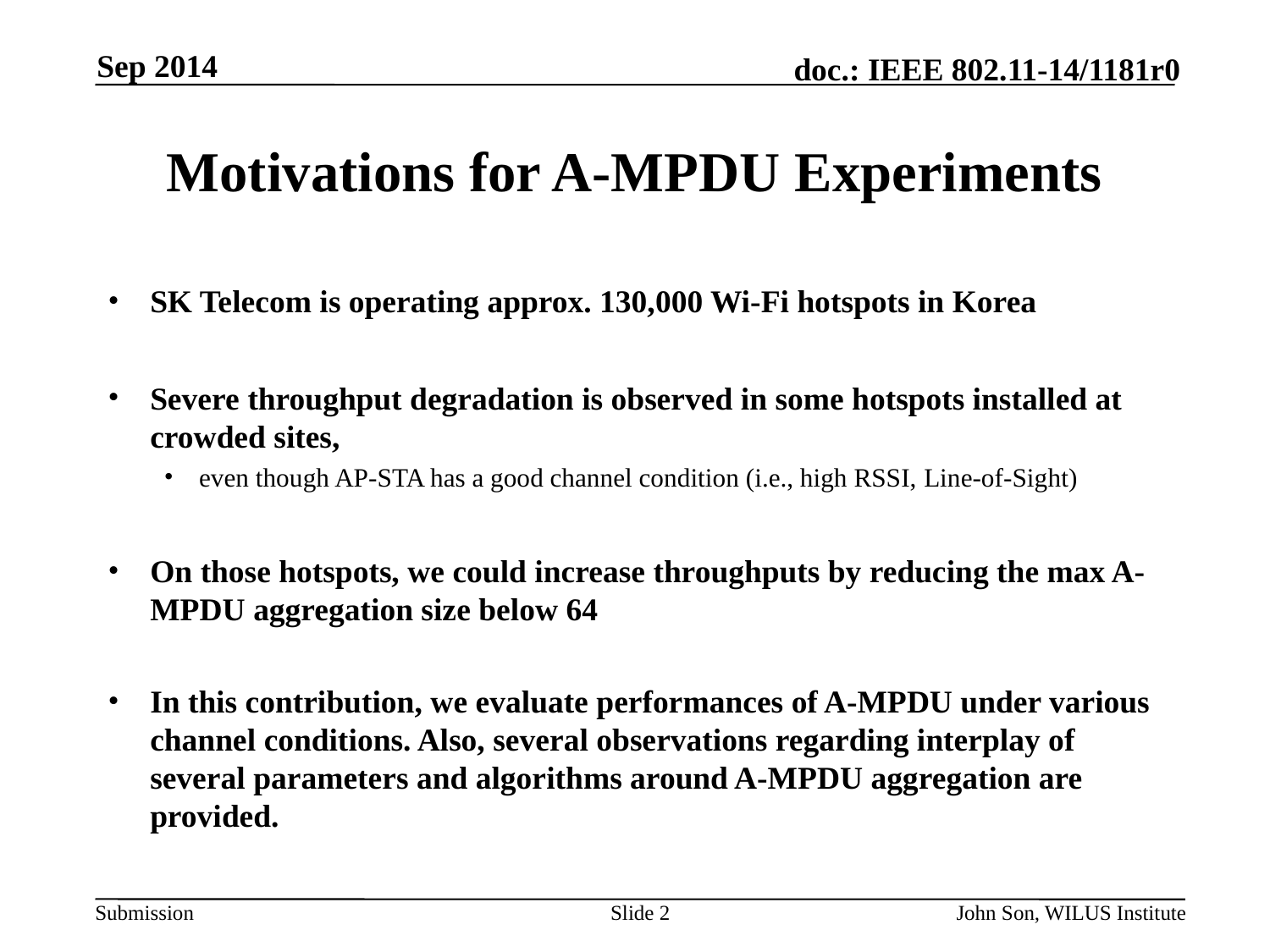

Sep 2014
# Motivations for A-MPDU Experiments
SK Telecom is operating approx. 130,000 Wi-Fi hotspots in Korea

Severe throughput degradation is observed in some hotspots installed at crowded sites,
even though AP-STA has a good channel condition (i.e., high RSSI, Line-of-Sight)

On those hotspots, we could increase throughputs by reducing the max A-MPDU aggregation size below 64

In this contribution, we evaluate performances of A-MPDU under various channel conditions. Also, several observations regarding interplay of several parameters and algorithms around A-MPDU aggregation are provided.
Slide 2
John Son, WILUS Institute